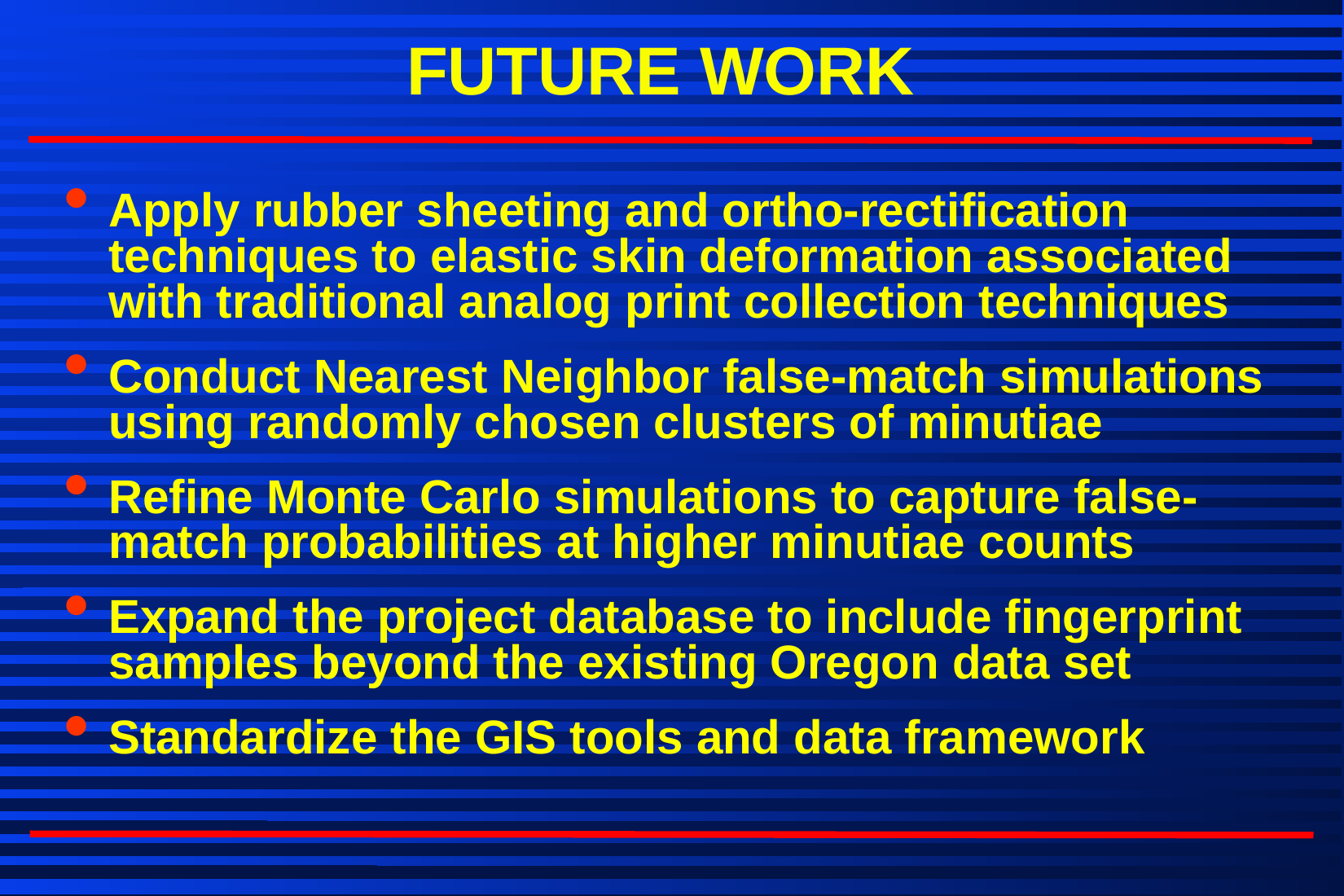

FUTURE WORK

Apply rubber sheeting and ortho-rectification techniques to elastic skin deformation associated with traditional analog print collection techniques

Conduct Nearest Neighbor false-match simulations using randomly chosen clusters of minutiae

Refine Monte Carlo simulations to capture false-match probabilities at higher minutiae counts

Expand the project database to include fingerprint samples beyond the existing Oregon data set

Standardize the GIS tools and data framework